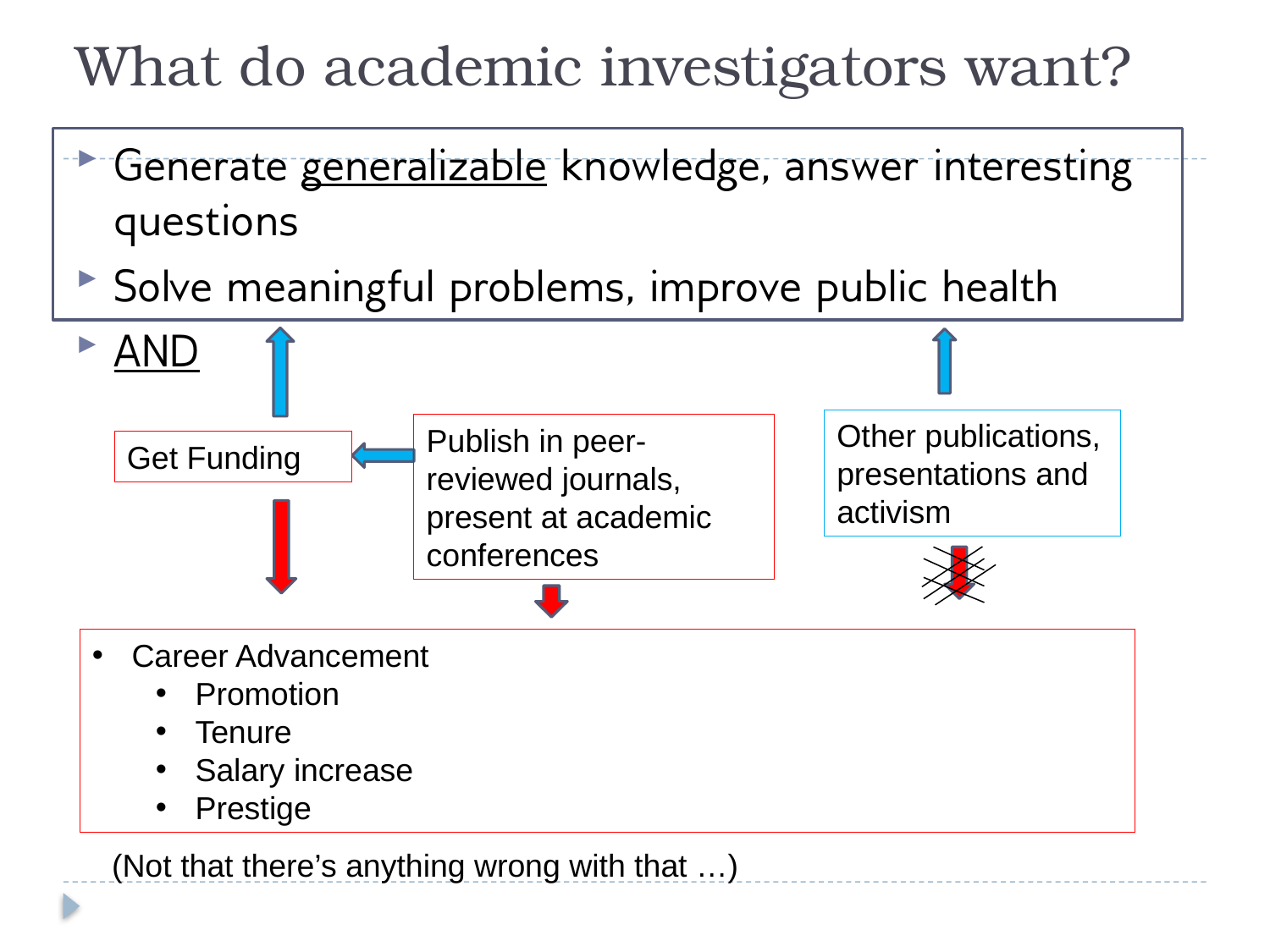

# What do academic investigators want?

Generate generalizable knowledge, answer interesting questions
Solve meaningful problems, improve public health
AND

Other publications, presentations and activism
Publish in peer-reviewed journals, present at academic conferences

Get Funding

Career Advancement
Promotion
Tenure
Salary increase
Prestige
(Not that there’s anything wrong with that …)